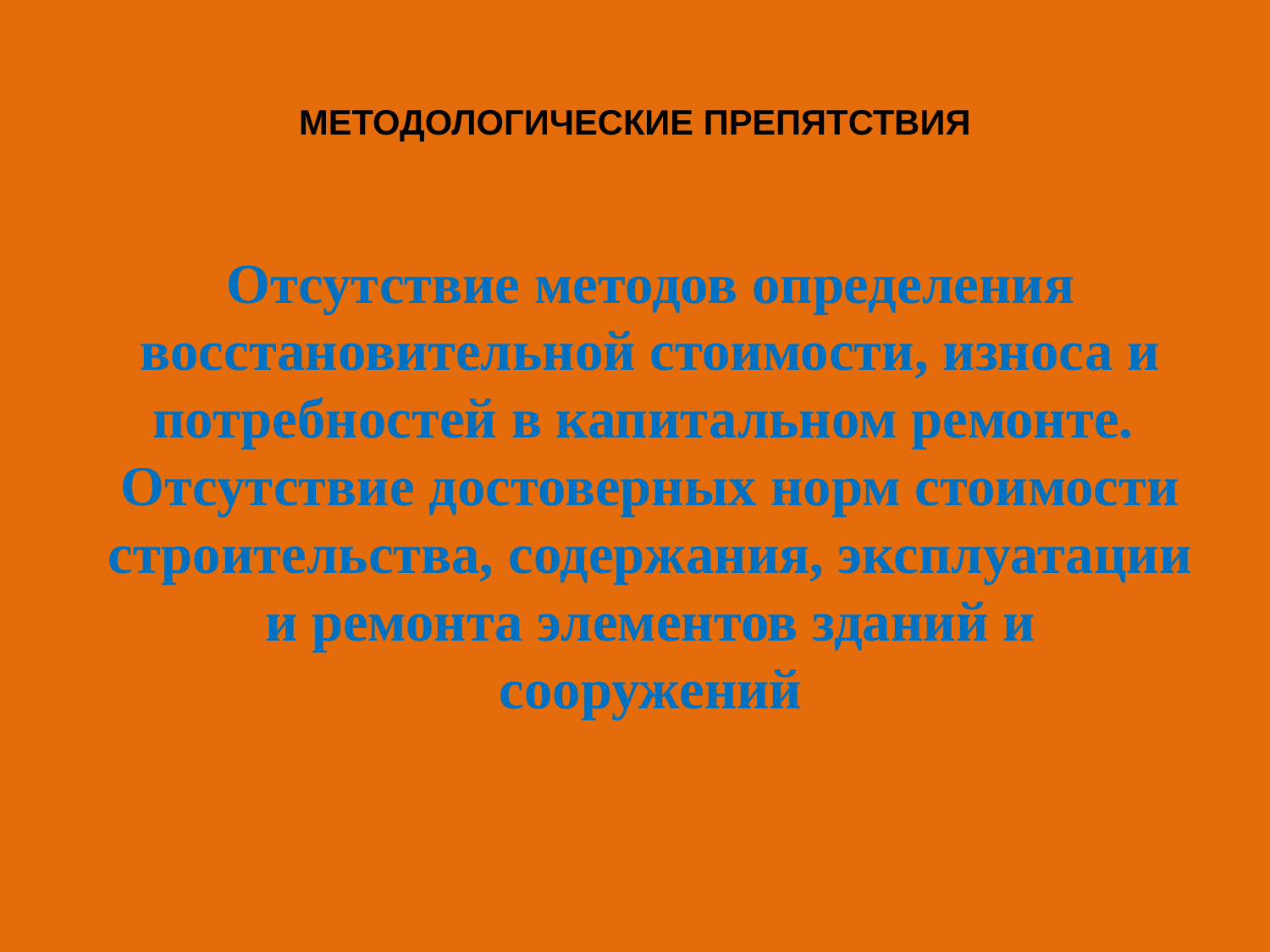

# МЕТОДОЛОГИЧЕСКИЕ ПРЕПЯТСТВИЯ

Отсутствие методов определения восстановительной стоимости, износа и потребностей в капитальном ремонте.
Отсутствие достоверных норм стоимости строительства, содержания, эксплуатации и ремонта элементов зданий и сооружений